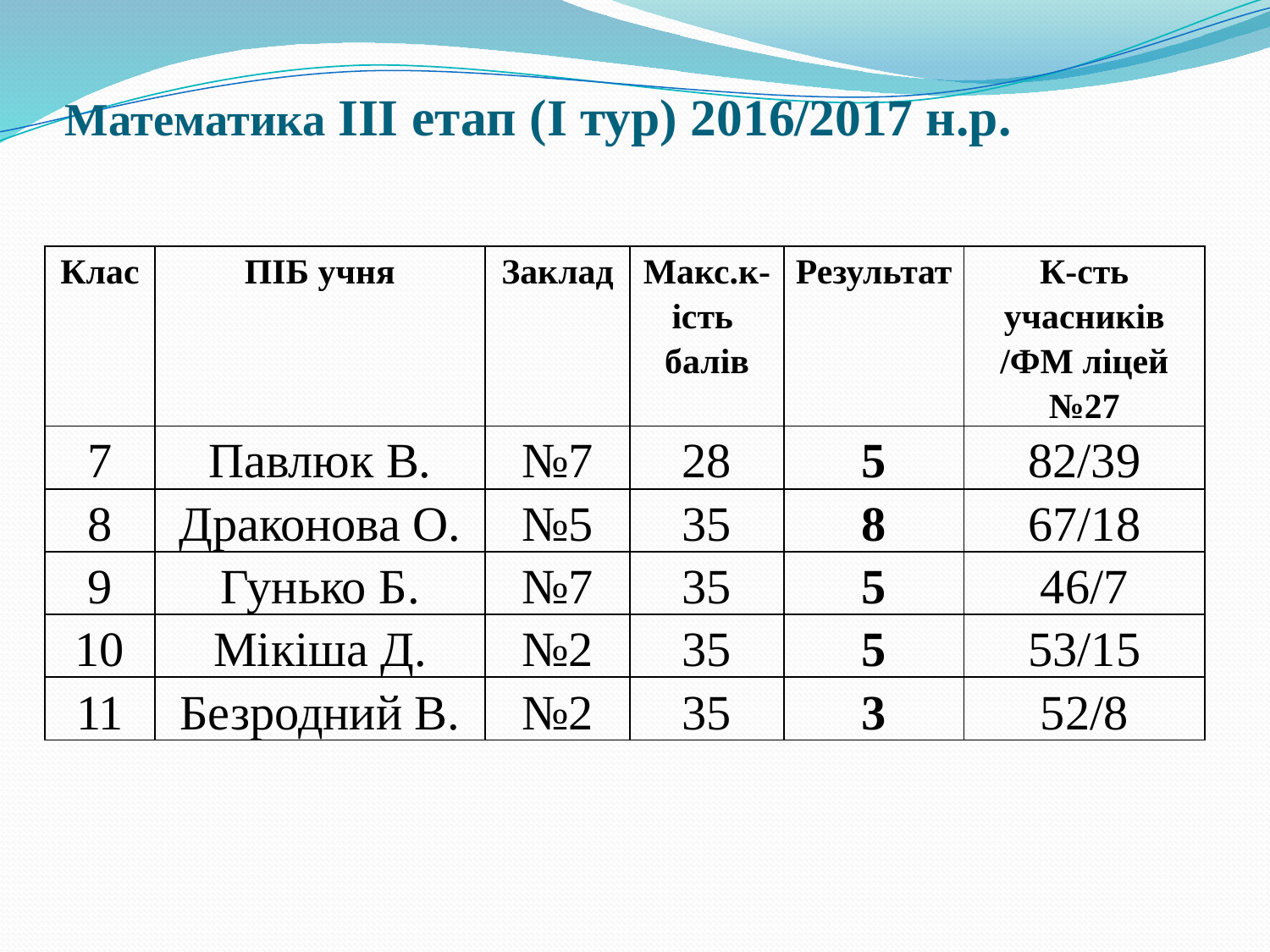

# Математика ІІІ етап (І тур) 2016/2017 н.р.
| Клас | ПІБ учня | Заклад | Макс.к-ість балів | Результат | К-сть учасників /ФМ ліцей №27 |
| --- | --- | --- | --- | --- | --- |
| 7 | Павлюк В. | №7 | 28 | 5 | 82/39 |
| 8 | Драконова О. | №5 | 35 | 8 | 67/18 |
| 9 | Гунько Б. | №7 | 35 | 5 | 46/7 |
| 10 | Мікіша Д. | №2 | 35 | 5 | 53/15 |
| 11 | Безродний В. | №2 | 35 | 3 | 52/8 |